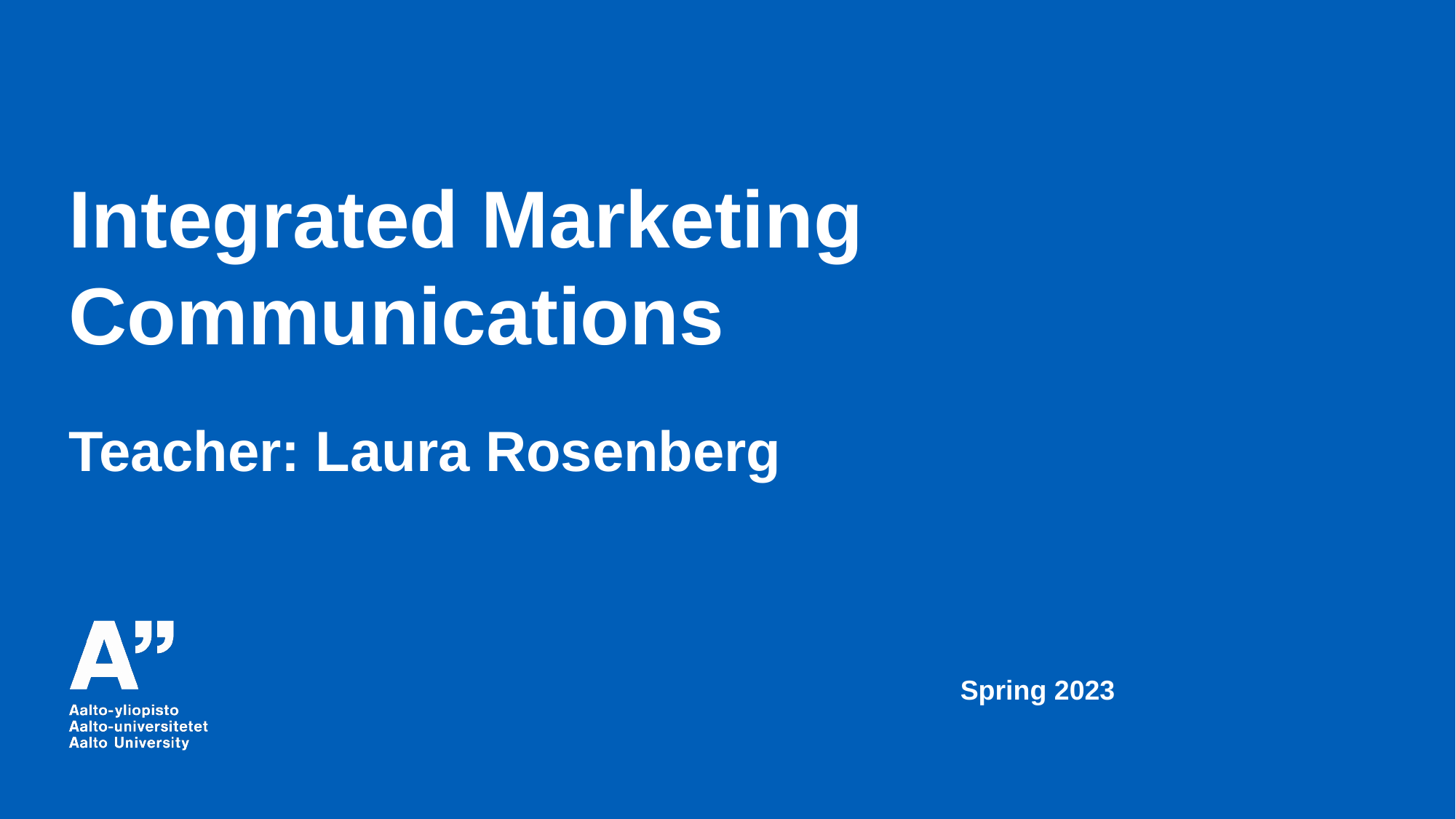

Integrated Marketing Communications
Teacher: Laura Rosenberg
Spring 2023